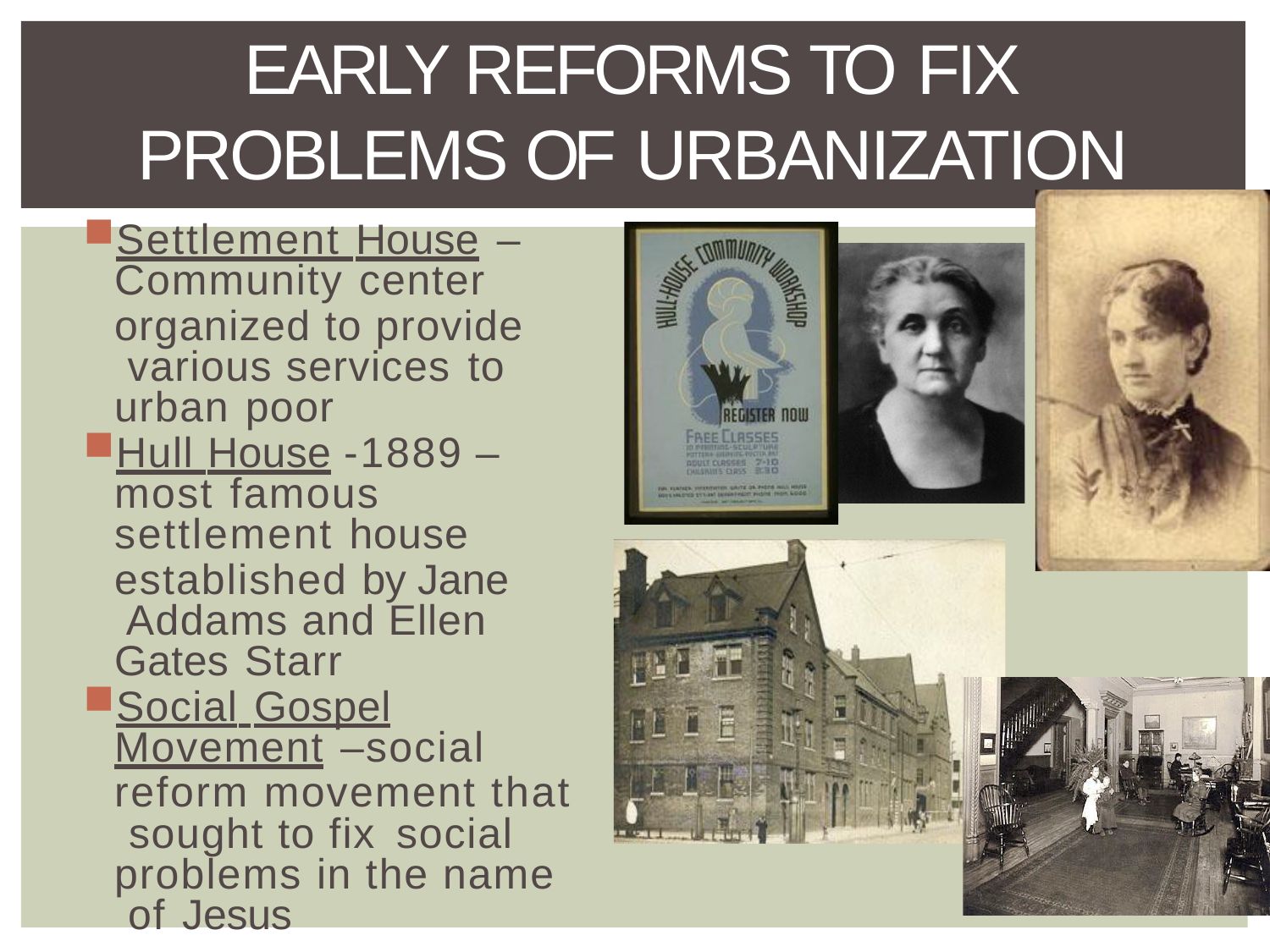

# EARLY REFORMS TO FIX
PROBLEMS OF URBANIZATION

Settlement House –
Community center
organized to provide  various services to
urban poor
Hull House -1889 –
most famous
settlement house
established by Jane  Addams and Ellen  Gates Starr
Social Gospel
Movement –social
reform movement that  sought to fix social
problems in the name  of Jesus